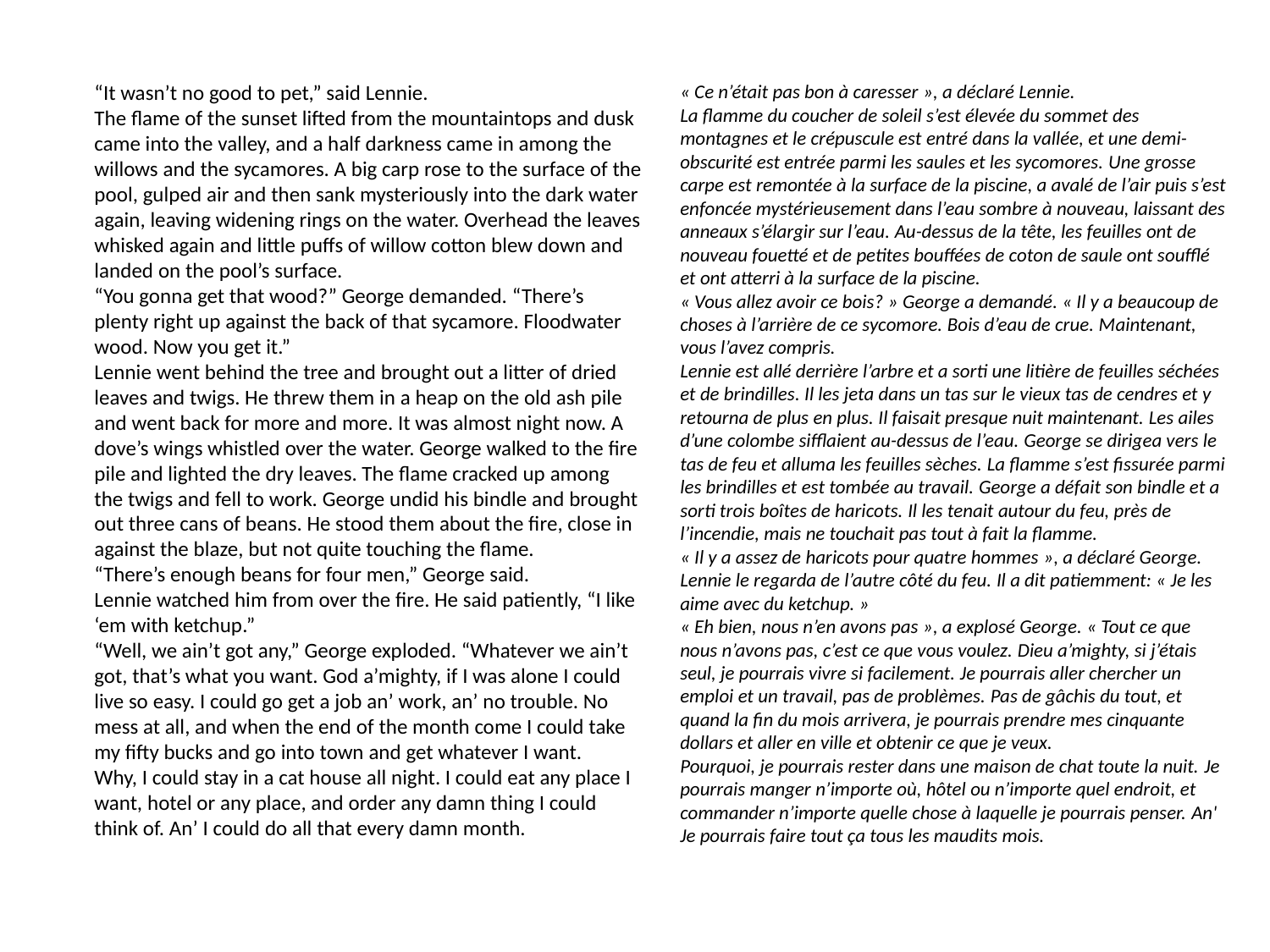

« Ce n’était pas bon à caresser », a déclaré Lennie.
La flamme du coucher de soleil s’est élevée du sommet des montagnes et le crépuscule est entré dans la vallée, et une demi-obscurité est entrée parmi les saules et les sycomores. Une grosse carpe est remontée à la surface de la piscine, a avalé de l’air puis s’est enfoncée mystérieusement dans l’eau sombre à nouveau, laissant des anneaux s’élargir sur l’eau. Au-dessus de la tête, les feuilles ont de nouveau fouetté et de petites bouffées de coton de saule ont soufflé et ont atterri à la surface de la piscine.
« Vous allez avoir ce bois? » George a demandé. « Il y a beaucoup de choses à l’arrière de ce sycomore. Bois d’eau de crue. Maintenant, vous l’avez compris.
Lennie est allé derrière l’arbre et a sorti une litière de feuilles séchées et de brindilles. Il les jeta dans un tas sur le vieux tas de cendres et y retourna de plus en plus. Il faisait presque nuit maintenant. Les ailes d’une colombe sifflaient au-dessus de l’eau. George se dirigea vers le tas de feu et alluma les feuilles sèches. La flamme s’est fissurée parmi les brindilles et est tombée au travail. George a défait son bindle et a sorti trois boîtes de haricots. Il les tenait autour du feu, près de l’incendie, mais ne touchait pas tout à fait la flamme.
« Il y a assez de haricots pour quatre hommes », a déclaré George.
Lennie le regarda de l’autre côté du feu. Il a dit patiemment: « Je les aime avec du ketchup. »
« Eh bien, nous n’en avons pas », a explosé George. « Tout ce que nous n’avons pas, c’est ce que vous voulez. Dieu a’mighty, si j’étais seul, je pourrais vivre si facilement. Je pourrais aller chercher un emploi et un travail, pas de problèmes. Pas de gâchis du tout, et quand la fin du mois arrivera, je pourrais prendre mes cinquante dollars et aller en ville et obtenir ce que je veux.
Pourquoi, je pourrais rester dans une maison de chat toute la nuit. Je pourrais manger n’importe où, hôtel ou n’importe quel endroit, et commander n’importe quelle chose à laquelle je pourrais penser. An' Je pourrais faire tout ça tous les maudits mois.

“It wasn’t no good to pet,” said Lennie.
The flame of the sunset lifted from the mountaintops and dusk came into the valley, and a half darkness came in among the willows and the sycamores. A big carp rose to the surface of the pool, gulped air and then sank mysteriously into the dark water again, leaving widening rings on the water. Overhead the leaves whisked again and little puffs of willow cotton blew down and landed on the pool’s surface.
“You gonna get that wood?” George demanded. “There’s plenty right up against the back of that sycamore. Floodwater wood. Now you get it.”
Lennie went behind the tree and brought out a litter of dried leaves and twigs. He threw them in a heap on the old ash pile and went back for more and more. It was almost night now. A dove’s wings whistled over the water. George walked to the fire pile and lighted the dry leaves. The flame cracked up among the twigs and fell to work. George undid his bindle and brought out three cans of beans. He stood them about the fire, close in against the blaze, but not quite touching the flame.
“There’s enough beans for four men,” George said.
Lennie watched him from over the fire. He said patiently, “I like ‘em with ketchup.”
“Well, we ain’t got any,” George exploded. “Whatever we ain’t got, that’s what you want. God a’mighty, if I was alone I could live so easy. I could go get a job an’ work, an’ no trouble. No mess at all, and when the end of the month come I could take my fifty bucks and go into town and get whatever I want.
Why, I could stay in a cat house all night. I could eat any place I want, hotel or any place, and order any damn thing I could think of. An’ I could do all that every damn month.